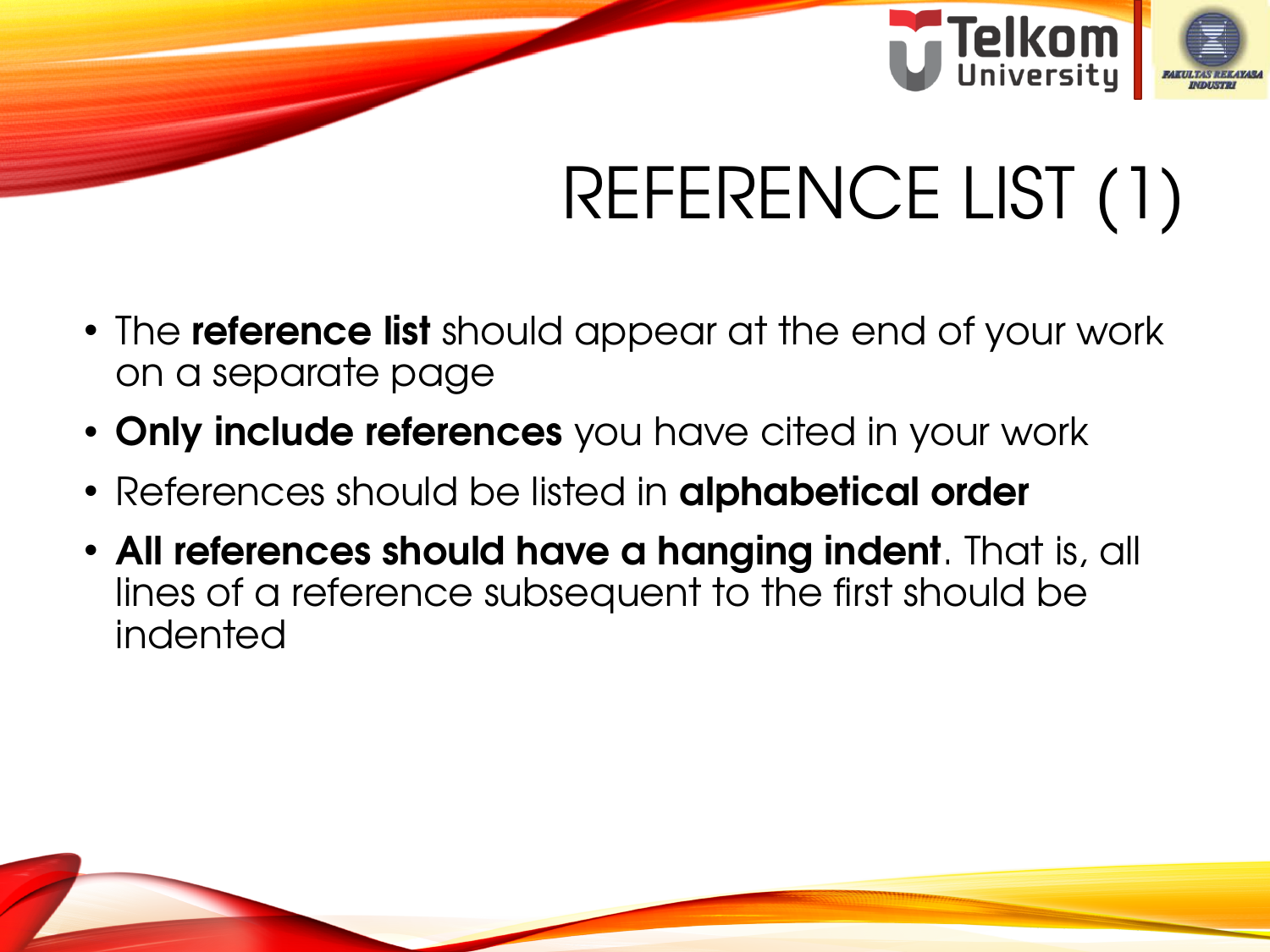

# REFERENCE LIST (1)
The reference list should appear at the end of your work on a separate page
Only include references you have cited in your work
References should be listed in alphabetical order
All references should have a hanging indent. That is, all lines of a reference subsequent to the first should be indented